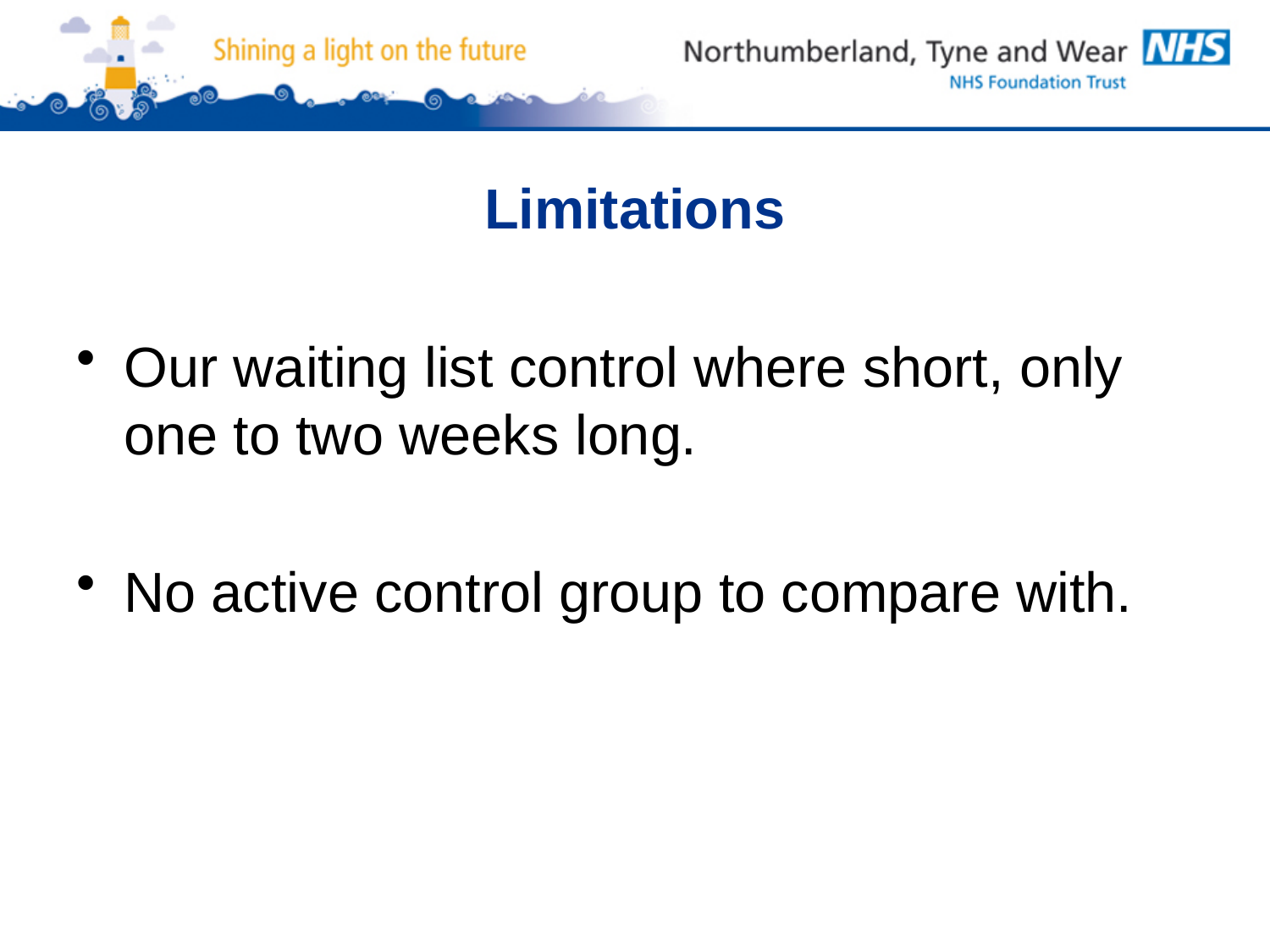

Limitations

Our waiting list control where short, only one to two weeks long.

No active control group to compare with.